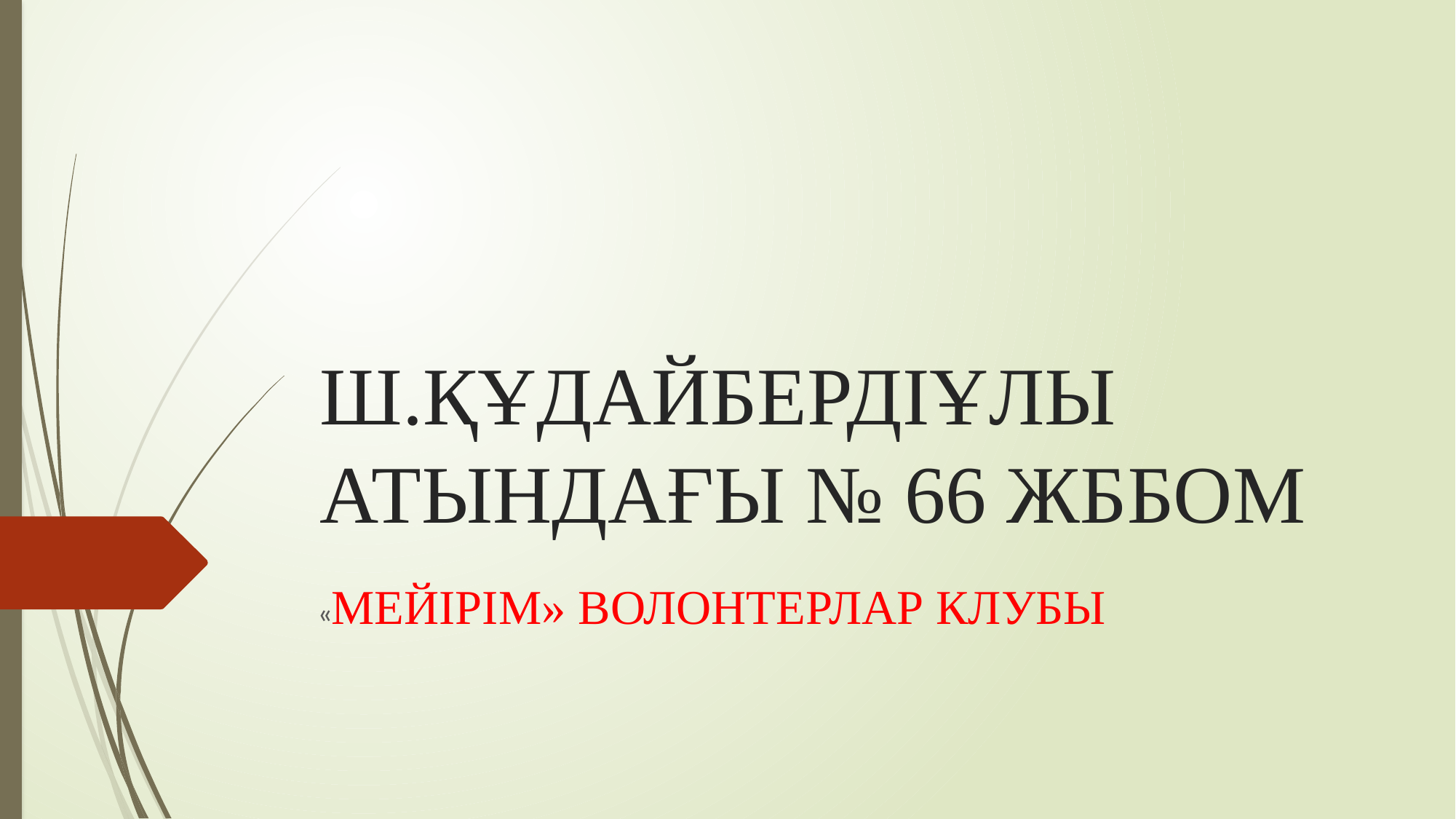

# Ш.ҚҰДАЙБЕРДІҰЛЫ АТЫНДАҒЫ № 66 ЖББОМ
«МЕЙІРІМ» ВОЛОНТЕРЛАР КЛУБЫ